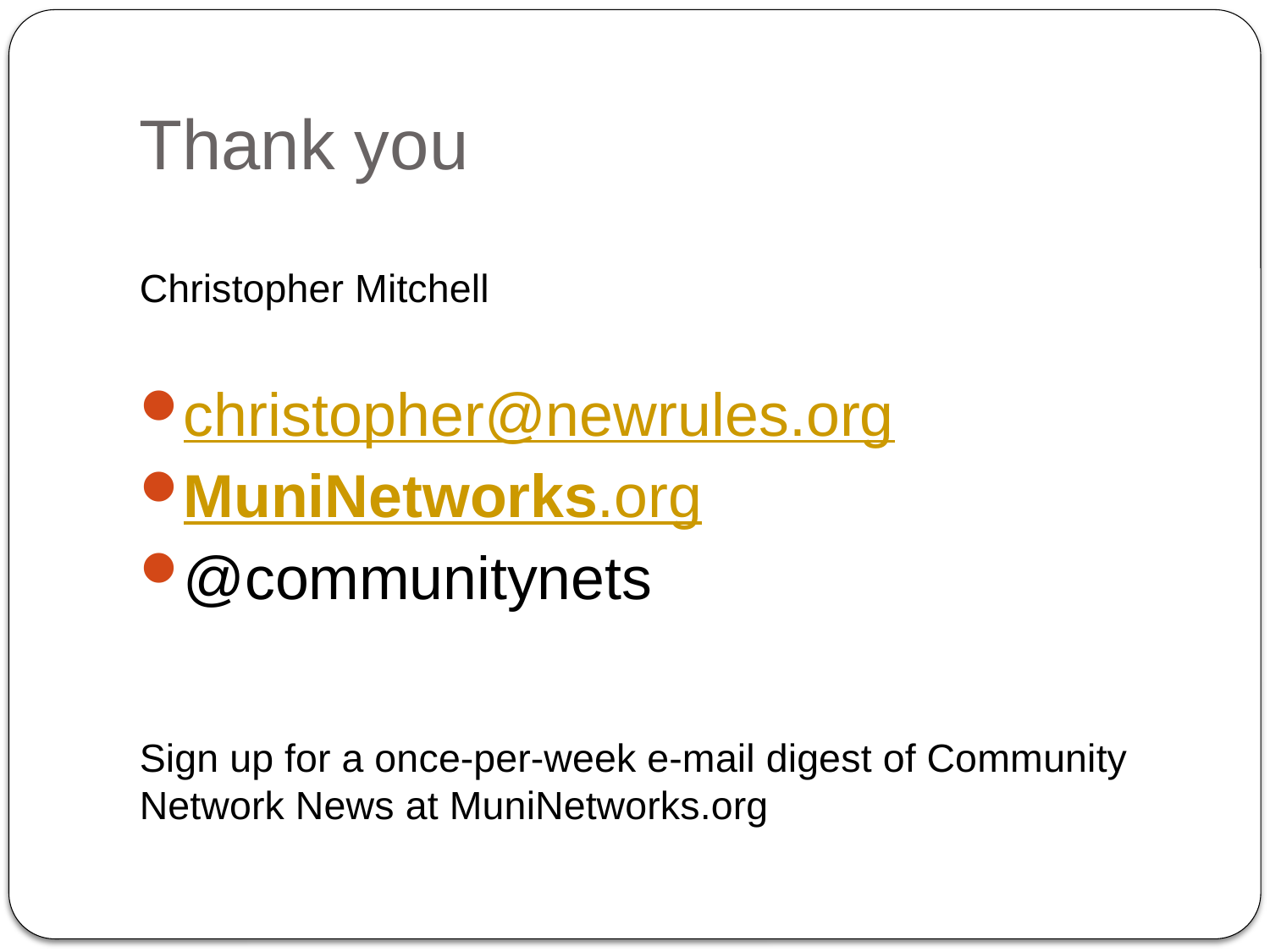

# Thank you

Christopher Mitchell

christopher@newrules.org
MuniNetworks.org
@communitynets

Sign up for a once-per-week e-mail digest of Community Network News at MuniNetworks.org